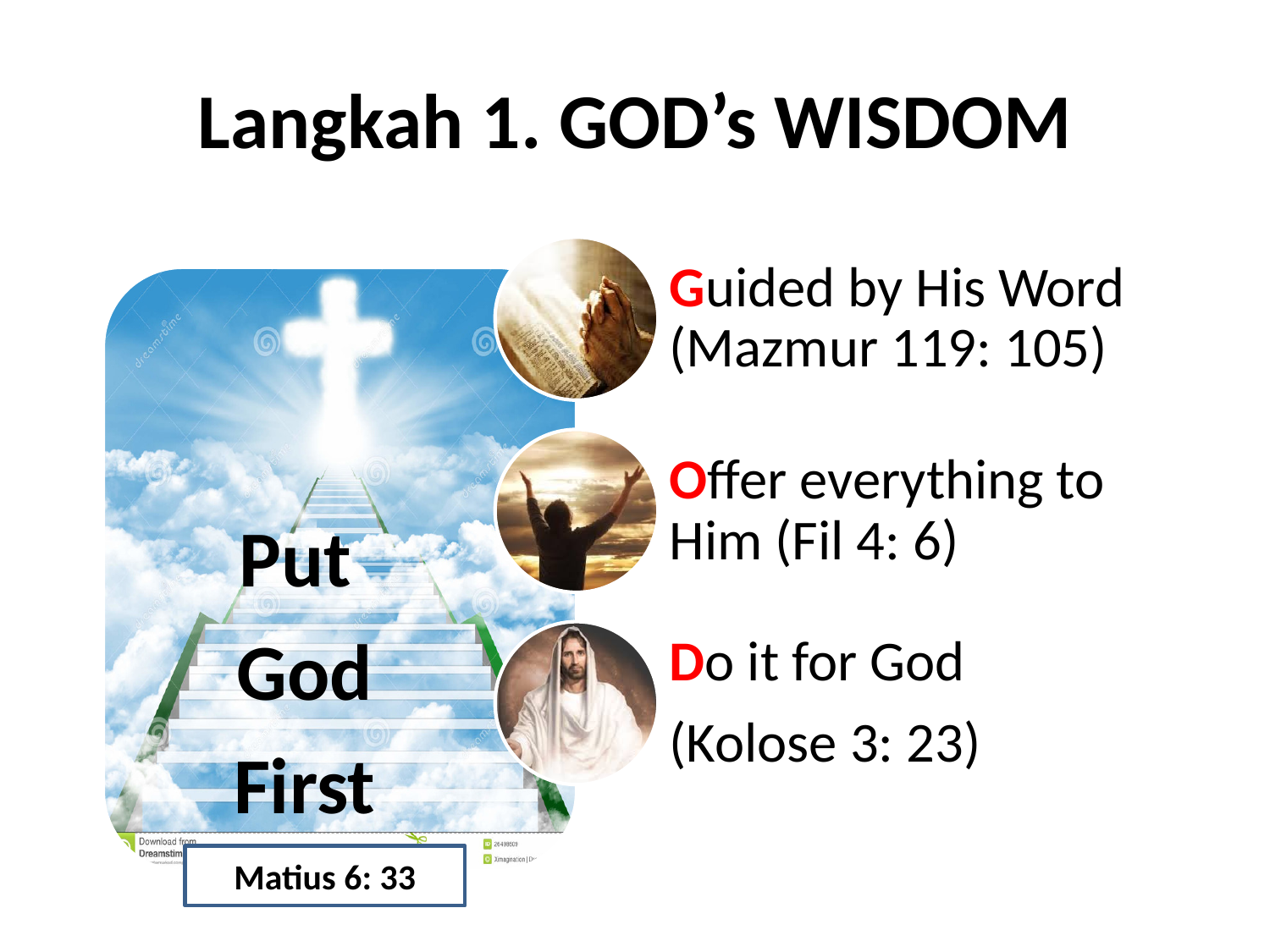

# Langkah 1. GOD’s WISDOM
Put
God
First
Guided by His Word (Mazmur 119: 105)
Offer everything to Him (Fil 4: 6)
Do it for God
(Kolose 3: 23)
Matius 6: 33